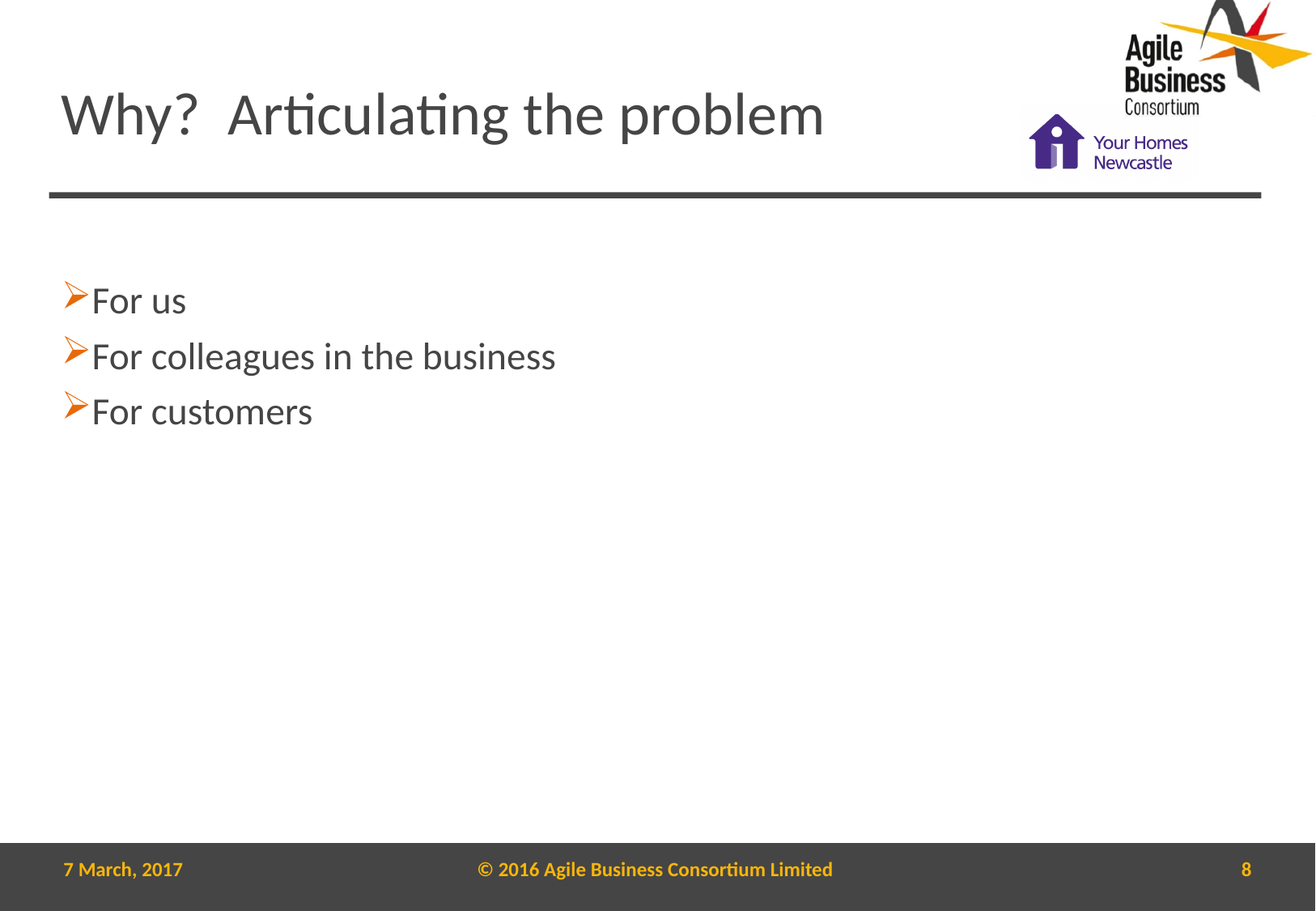

# Why?  Articulating the problem
For us
For colleagues in the business
For customers
7 March, 2017
© 2016 Agile Business Consortium Limited
8